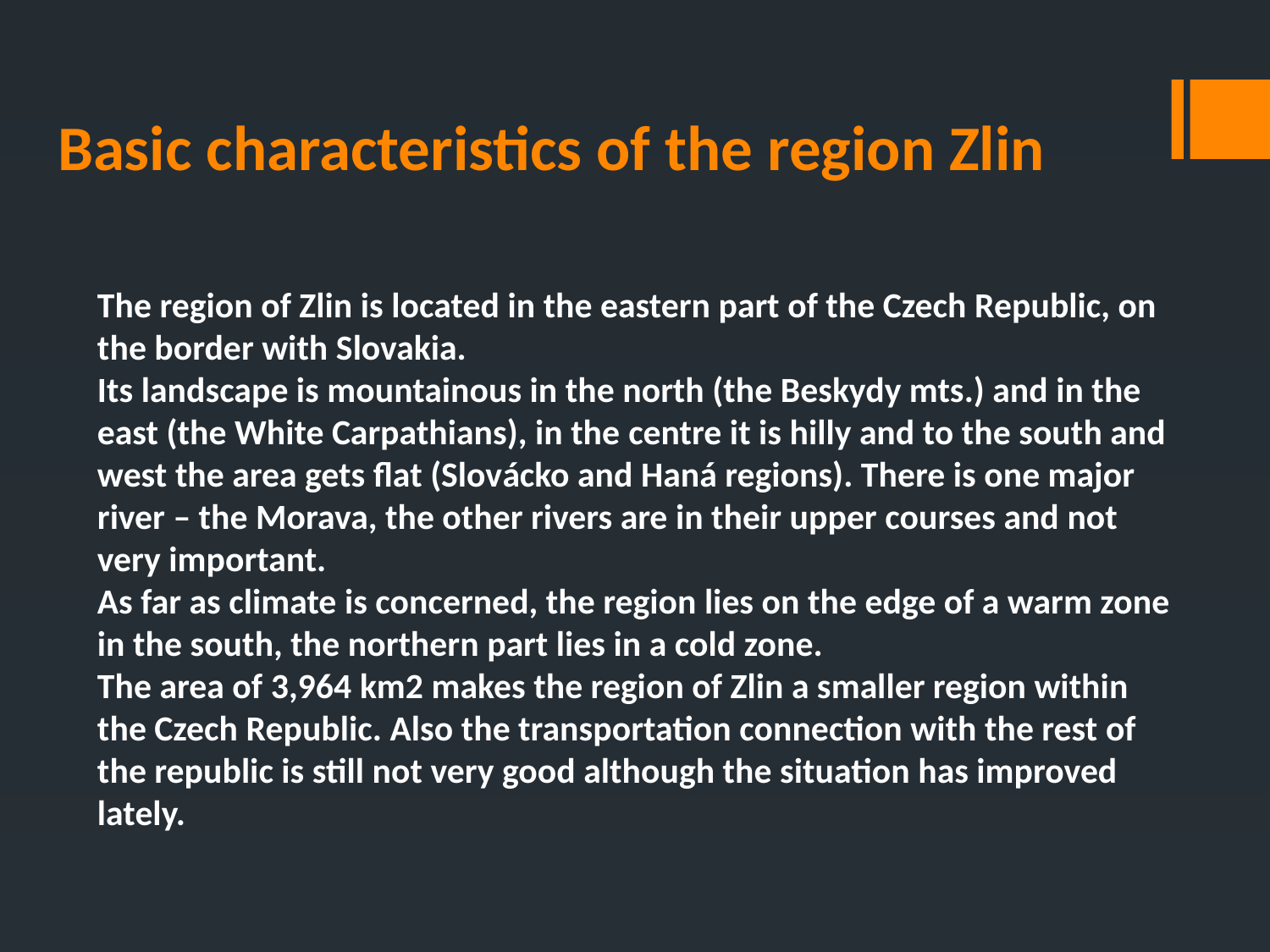

# Basic characteristics of the region Zlin
The region of Zlin is located in the eastern part of the Czech Republic, on the border with Slovakia.
Its landscape is mountainous in the north (the Beskydy mts.) and in the east (the White Carpathians), in the centre it is hilly and to the south and west the area gets flat (Slovácko and Haná regions). There is one major river – the Morava, the other rivers are in their upper courses and not very important.
As far as climate is concerned, the region lies on the edge of a warm zone in the south, the northern part lies in a cold zone.
The area of 3,964 km2 makes the region of Zlin a smaller region within the Czech Republic. Also the transportation connection with the rest of the republic is still not very good although the situation has improved lately.